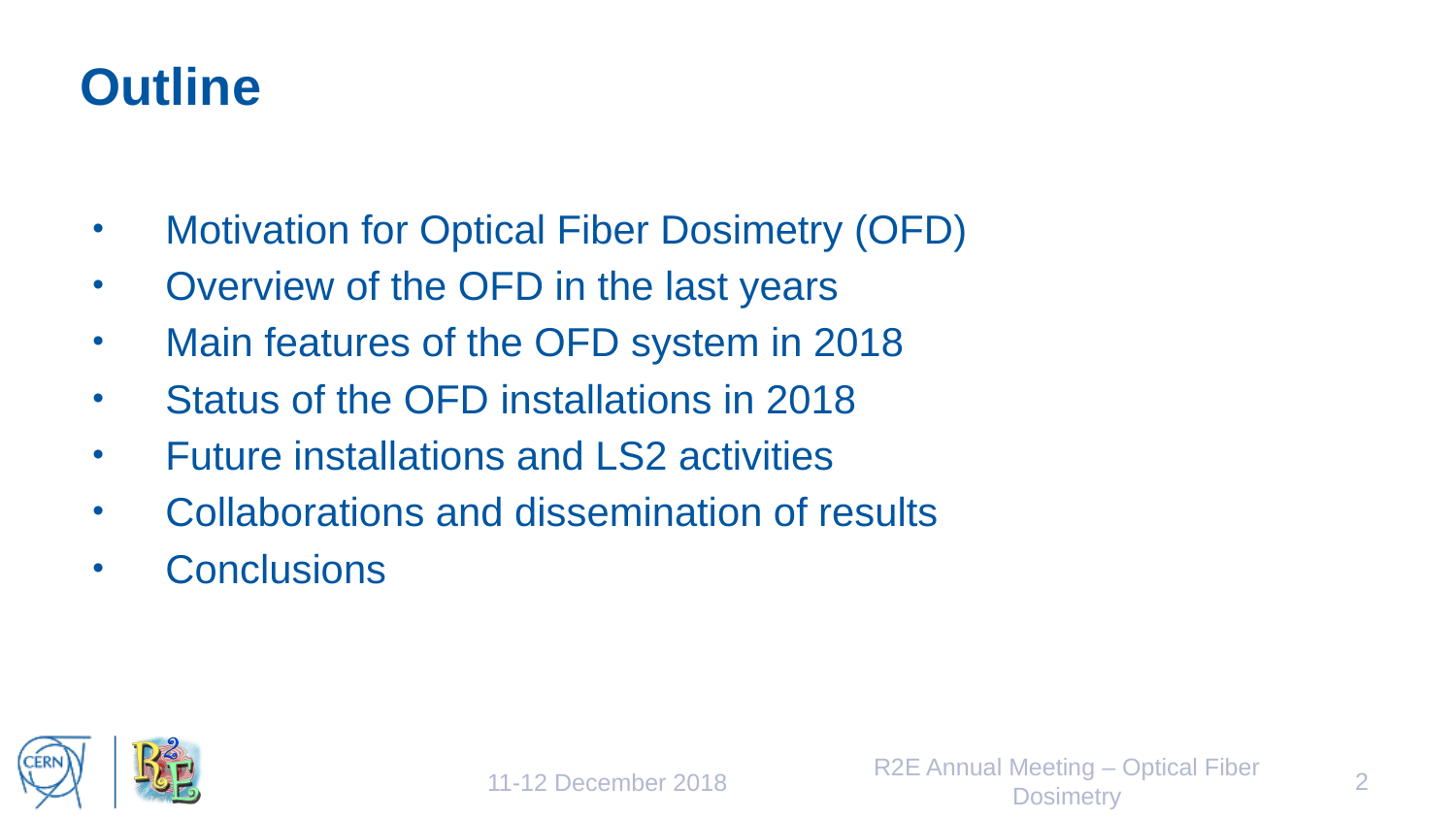

# Outline
Motivation for Optical Fiber Dosimetry (OFD)
Overview of the OFD in the last years
Main features of the OFD system in 2018
Status of the OFD installations in 2018
Future installations and LS2 activities
Collaborations and dissemination of results
Conclusions

R2E Annual Meeting – Optical Fiber Dosimetry
2
11-12 December 2018